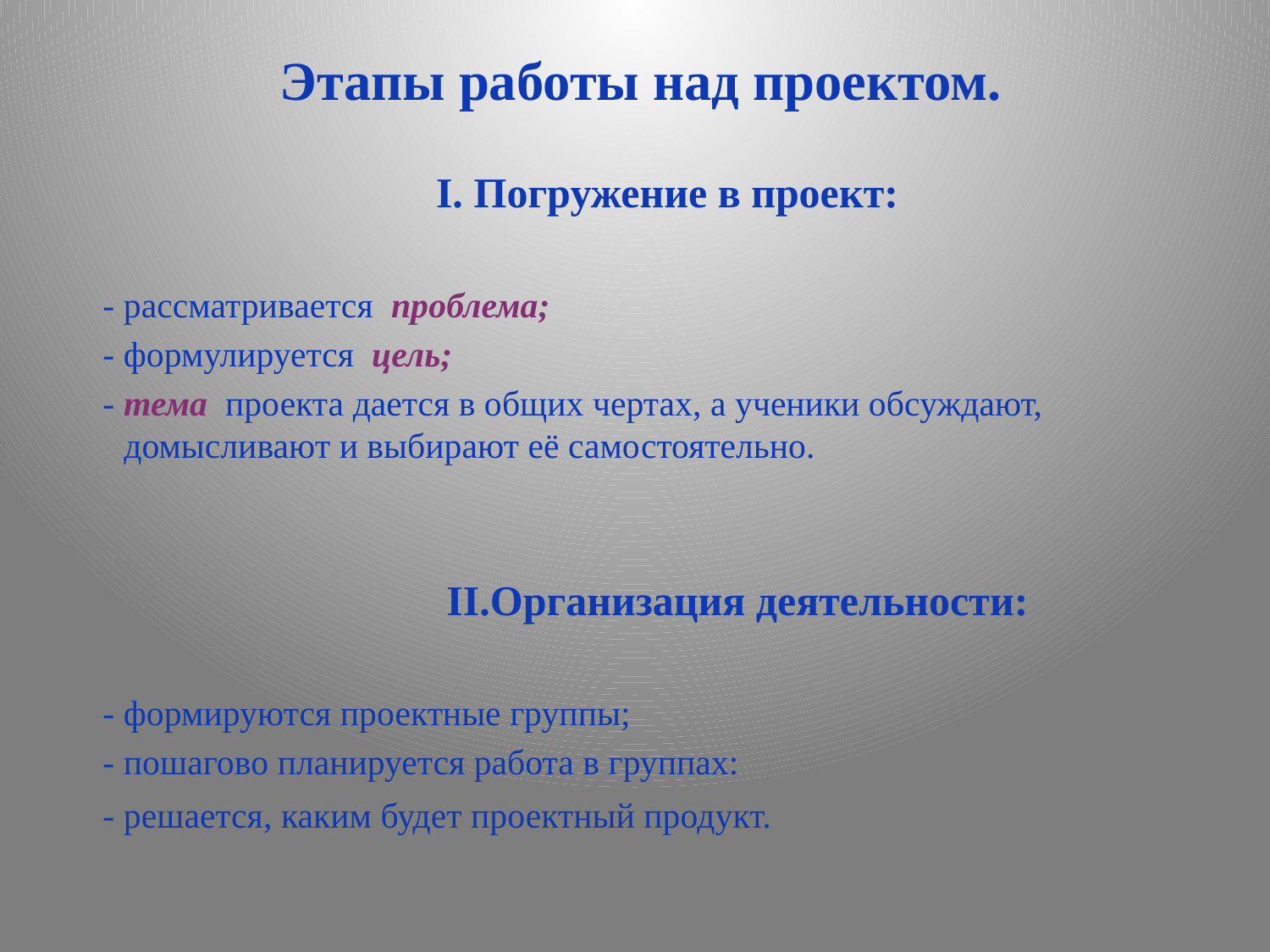

# Этапы работы над проектом.
                                  I. Погружение в проект:

   - рассматривается  проблема;
   - формулируется  цель;
   - тема  проекта дается в общих чертах, а ученики обсуждают, домысливают и выбирают её самостоятельно.

                                    II.Организация деятельности:

   - формируются проектные группы;
   - пошагово планируется работа в группах:
   - решается, каким будет проектный продукт.